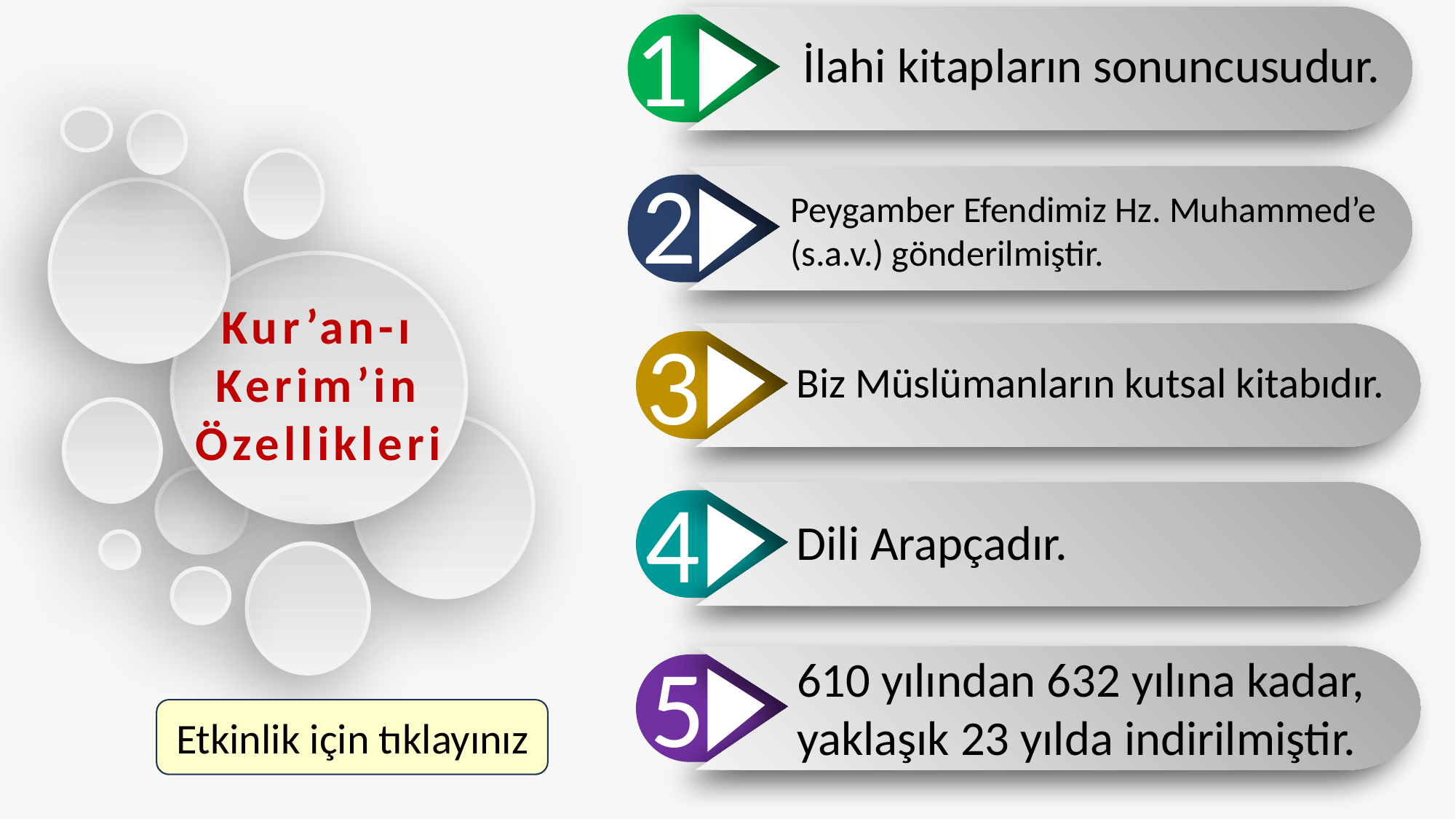

1

İlahi kitapların sonuncusudur.

2

Peygamber Efendimiz Hz. Muhammed’e (s.a.v.) gönderilmiştir.

Kur’an-ı Kerim’in Özellikleri
3

Biz Müslümanların kutsal kitabıdır.

4

Dili Arapçadır.

5
610 yılından 632 yılına kadar, yaklaşık 23 yılda indirilmiştir.

Etkinlik için tıklayınız